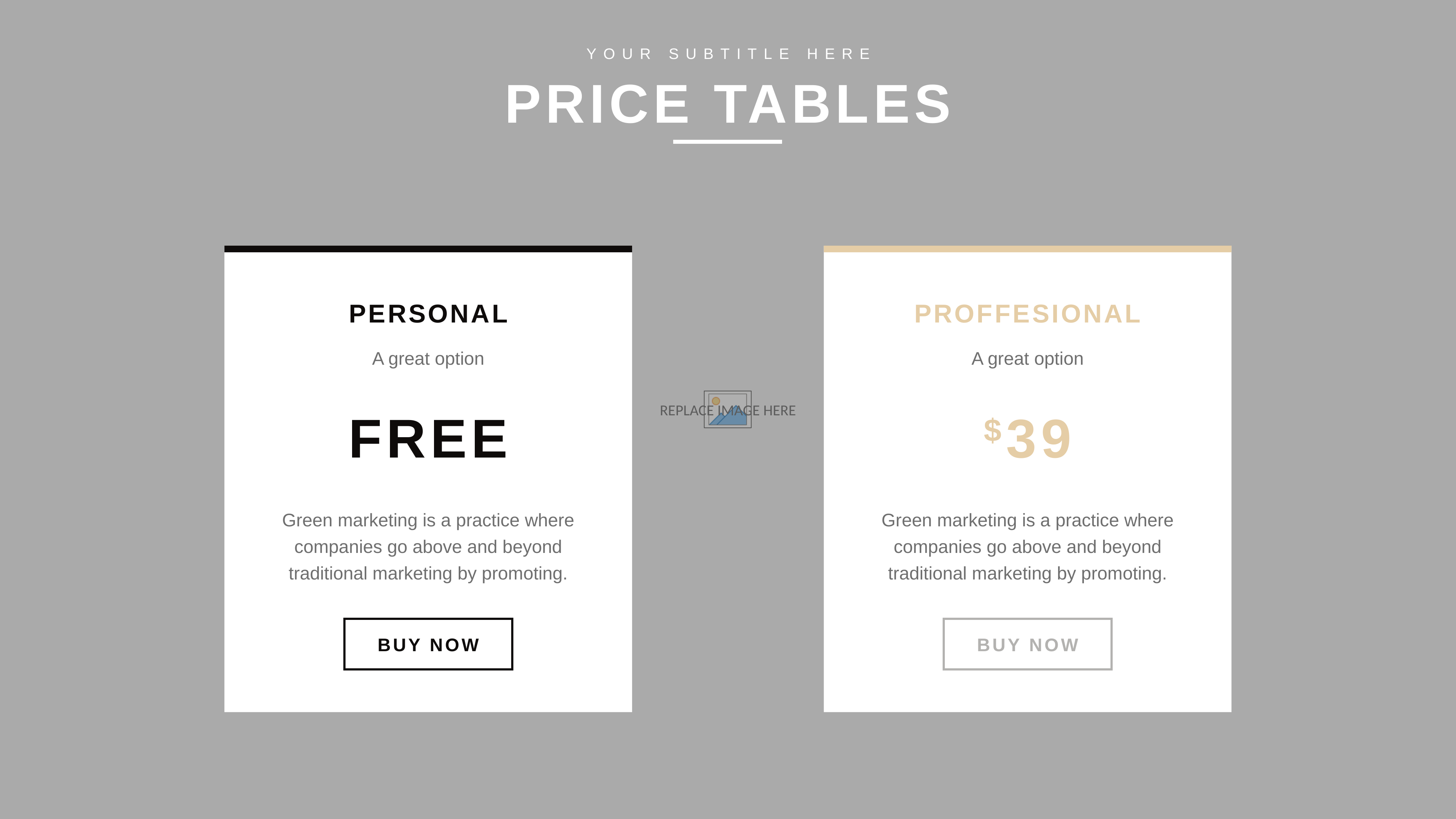

YOUR SUBTITLE HERE
PRICE TABLES

PERSONAL
PROFFESIONAL
A great option
A great option
FREE
$39
Green marketing is a practice where companies go above and beyond traditional marketing by promoting.
Green marketing is a practice where companies go above and beyond traditional marketing by promoting.

BUY NOW
BUY NOW